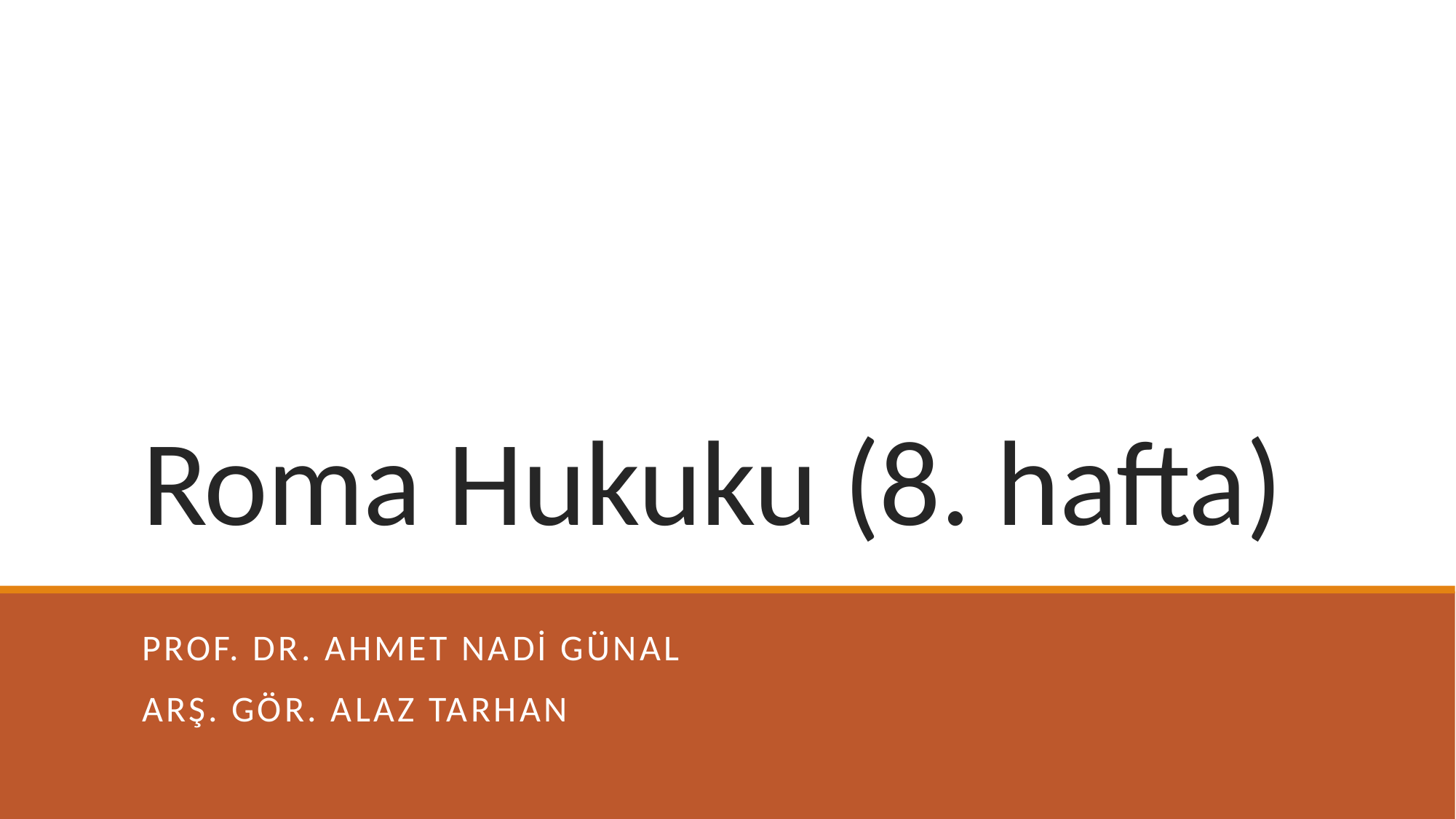

# Roma Hukuku (8. hafta)

Prof. Dr. Ahmet Nadi GÜNAL
Arş. Gör. Alaz TARHAN